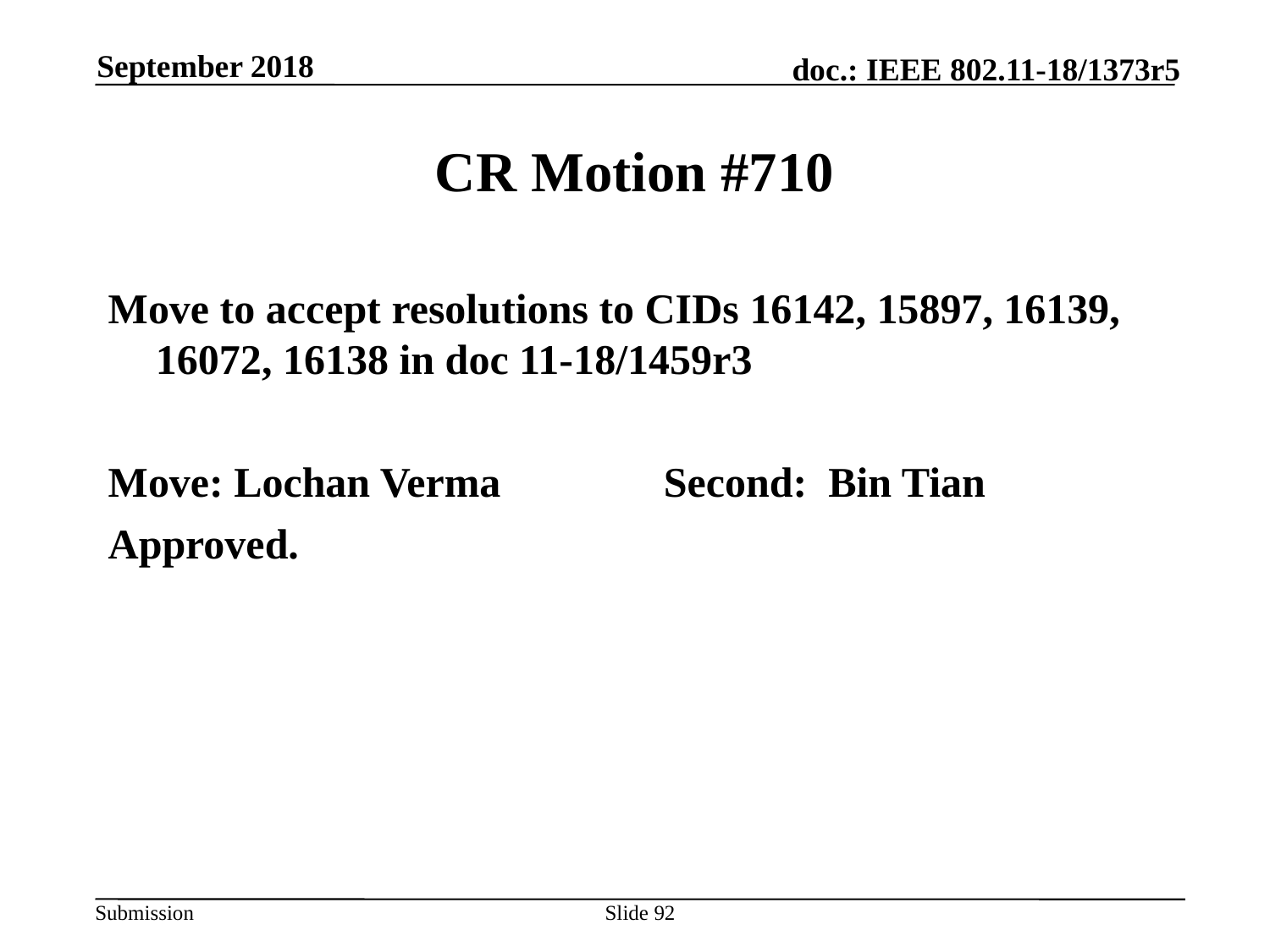

September 2018
# CR Motion #710
Move to accept resolutions to CIDs 16142, 15897, 16139, 16072, 16138 in doc 11-18/1459r3

Move: Lochan Verma		Second:  Bin Tian
Approved.

Slide 92